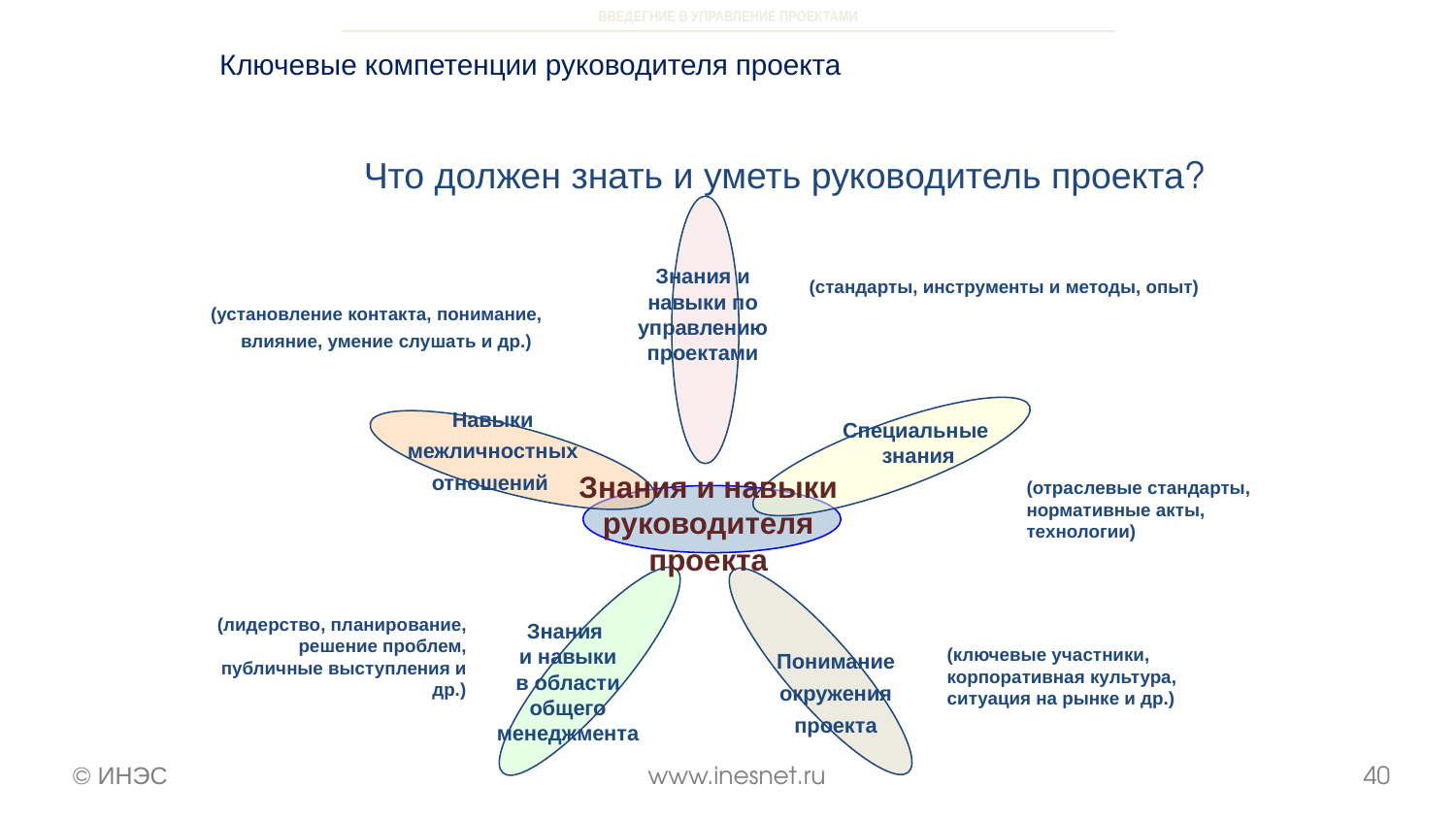

ВВЕДЕГНИЕ В УПРАВЛЕНИЕ ПРОЕКТАМИ

# Ключевые компетенции руководителя проекта
Что должен знать и уметь руководитель проекта?

Знания и
навыки по
управлению
проектами
(стандарты, инструменты и методы, опыт)
(установление контакта, понимание,
 влияние, умение слушать и др.)
Навыки
межличностных
отношений
Специальные
 знания
Знания и навыки
руководителя
проекта
(отраслевые стандарты,
нормативные акты,
технологии)
(лидерство, планирование, решение проблем, публичные выступления и др.)
Знания
и навыки
в области
общего
менеджмента
Понимание
окружения
проекта
(ключевые участники, корпоративная культура, ситуация на рынке и др.)